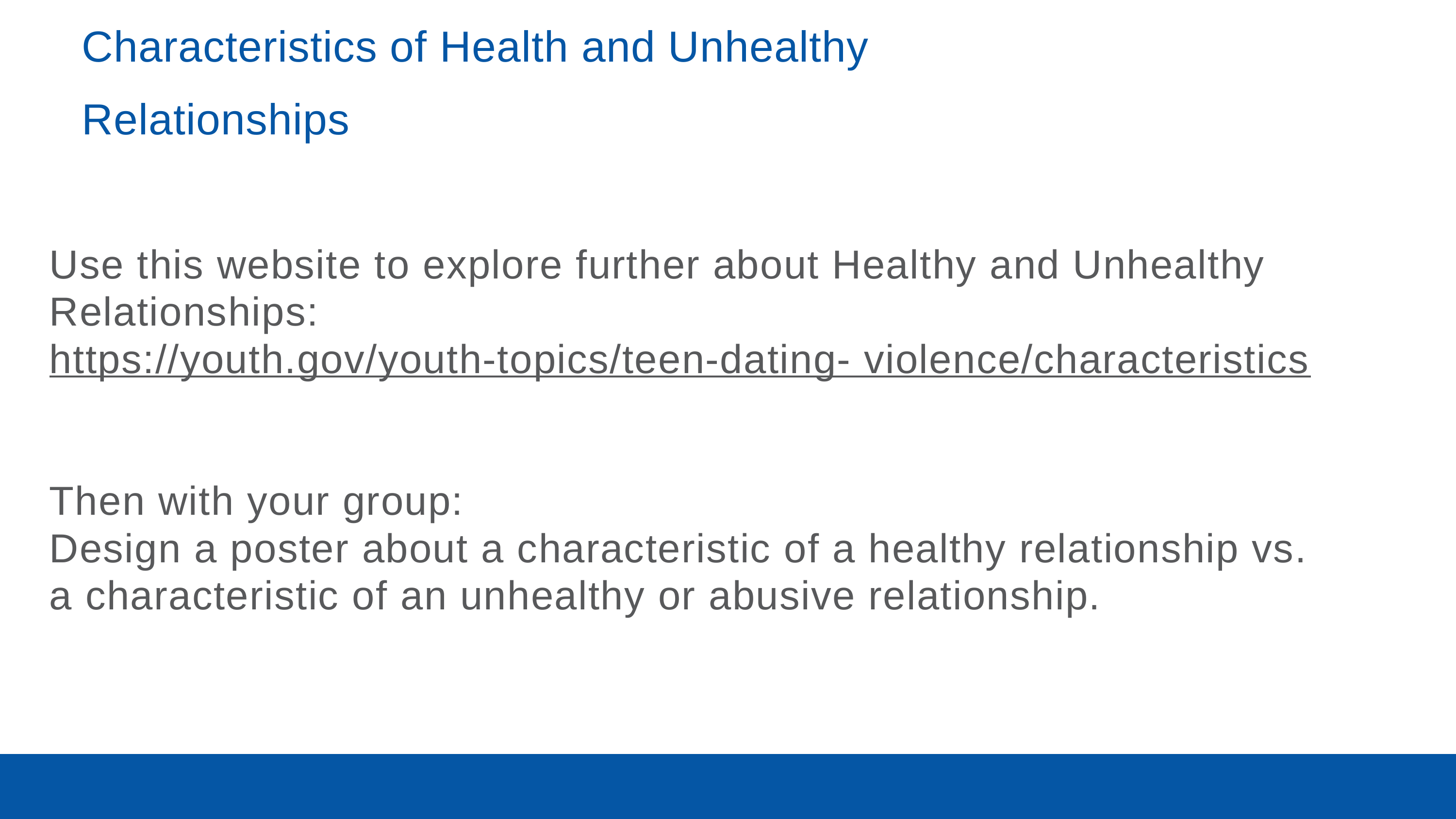

Characteristics of Health and Unhealthy Relationships
Use this website to explore further about Healthy and Unhealthy Relationships:
https://youth.gov/youth-topics/teen-dating- violence/characteristics

Then with your group:
Design a poster about a characteristic of a healthy relationship vs.
a characteristic of an unhealthy or abusive relationship.